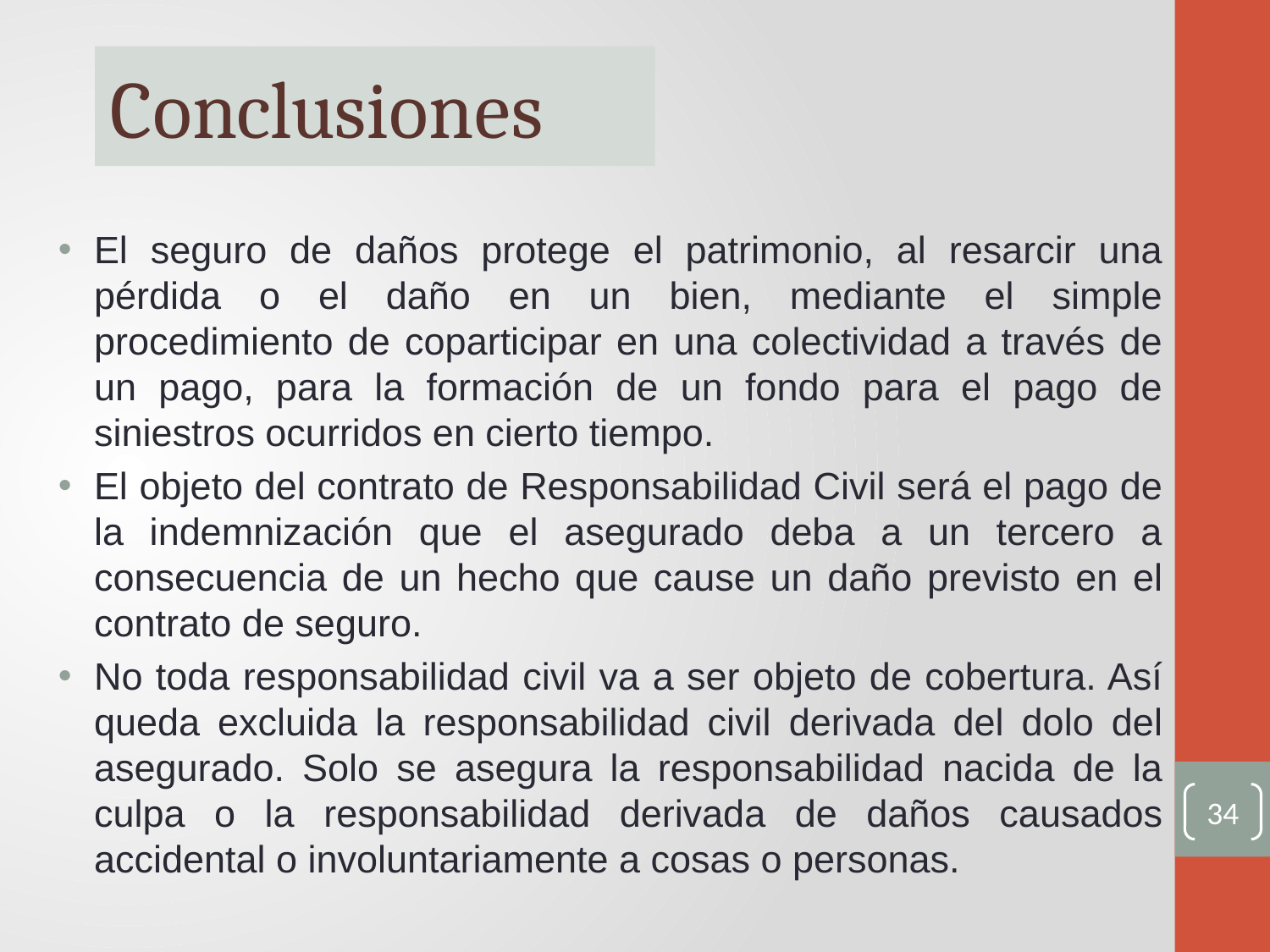

# Conclusiones

El seguro de daños protege el patrimonio, al resarcir una pérdida o el daño en un bien, mediante el simple procedimiento de coparticipar en una colectividad a través de un pago, para la formación de un fondo para el pago de siniestros ocurridos en cierto tiempo.
El objeto del contrato de Responsabilidad Civil será el pago de la indemnización que el asegurado deba a un tercero a consecuencia de un hecho que cause un daño previsto en el contrato de seguro.
No toda responsabilidad civil va a ser objeto de cobertura. Así queda excluida la responsabilidad civil derivada del dolo del asegurado. Solo se asegura la responsabilidad nacida de la culpa o la responsabilidad derivada de daños causados accidental o involuntariamente a cosas o personas.

34